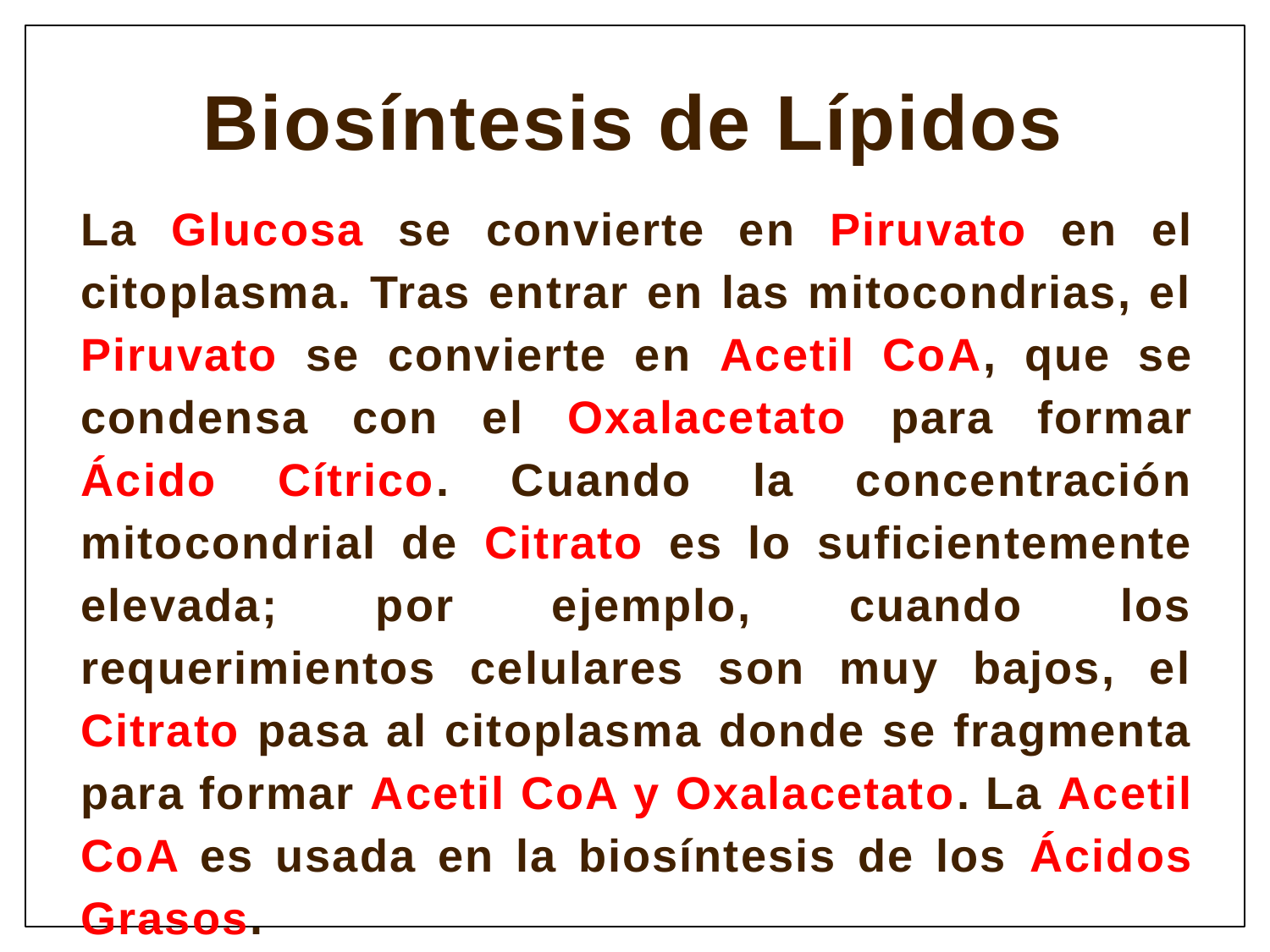

# Biosíntesis de Lípidos
La Glucosa se convierte en Piruvato en el citoplasma. Tras entrar en las mitocondrias, el Piruvato se convierte en Acetil CoA, que se condensa con el Oxalacetato para formar Ácido Cítrico. Cuando la concentración mitocondrial de Citrato es lo suficientemente elevada; por ejemplo, cuando los requerimientos celulares son muy bajos, el Citrato pasa al citoplasma donde se fragmenta para formar Acetil CoA y Oxalacetato. La Acetil CoA es usada en la biosíntesis de los Ácidos Grasos.